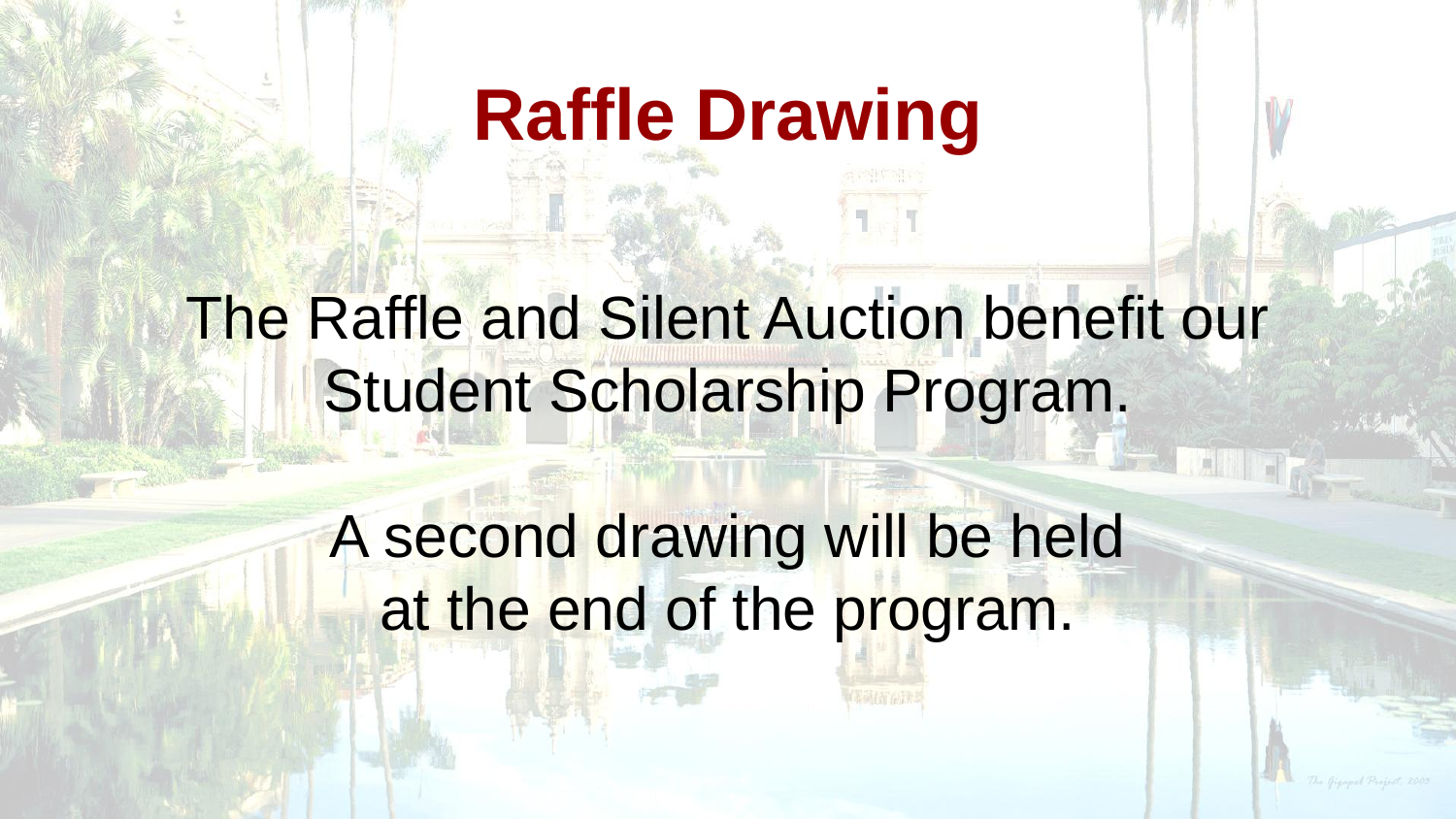

# Raffle Drawing

The Raffle and Silent Auction benefit our Student Scholarship Program.

A second drawing will be held
at the end of the program.